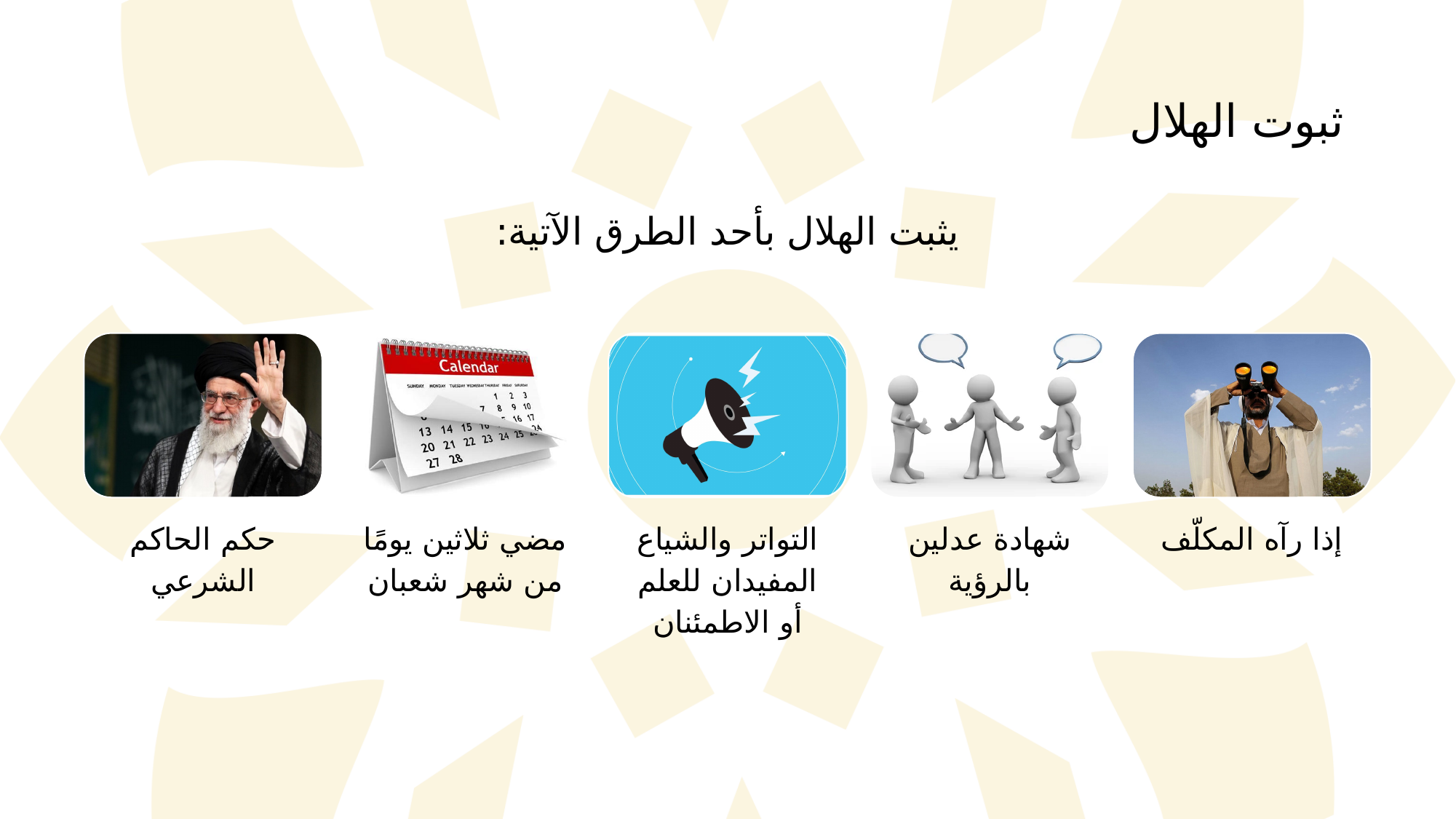

# ثبوت الهلال
إذا رآه المكلّف
شهادة عدلين بالرؤية
التواتر والشياع المفيدان للعلم أو الاطمئنان
مضي ثلاثين يومًا من شهر شعبان
حكم الحاكم الشرعي
يثبت الهلال بأحد الطرق الآتية: